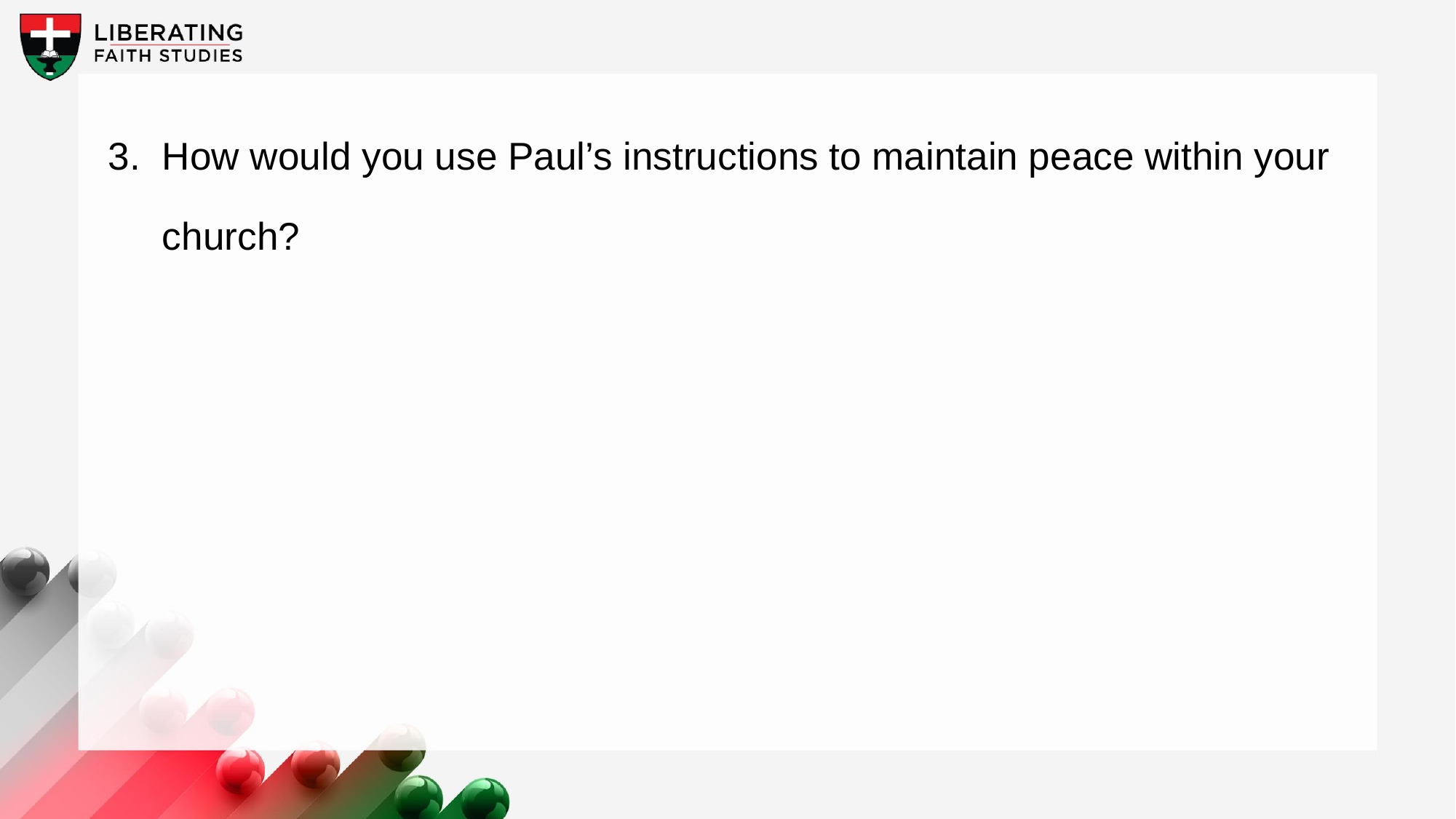

3.	How would you use Paul’s instructions to maintain peace within your church?